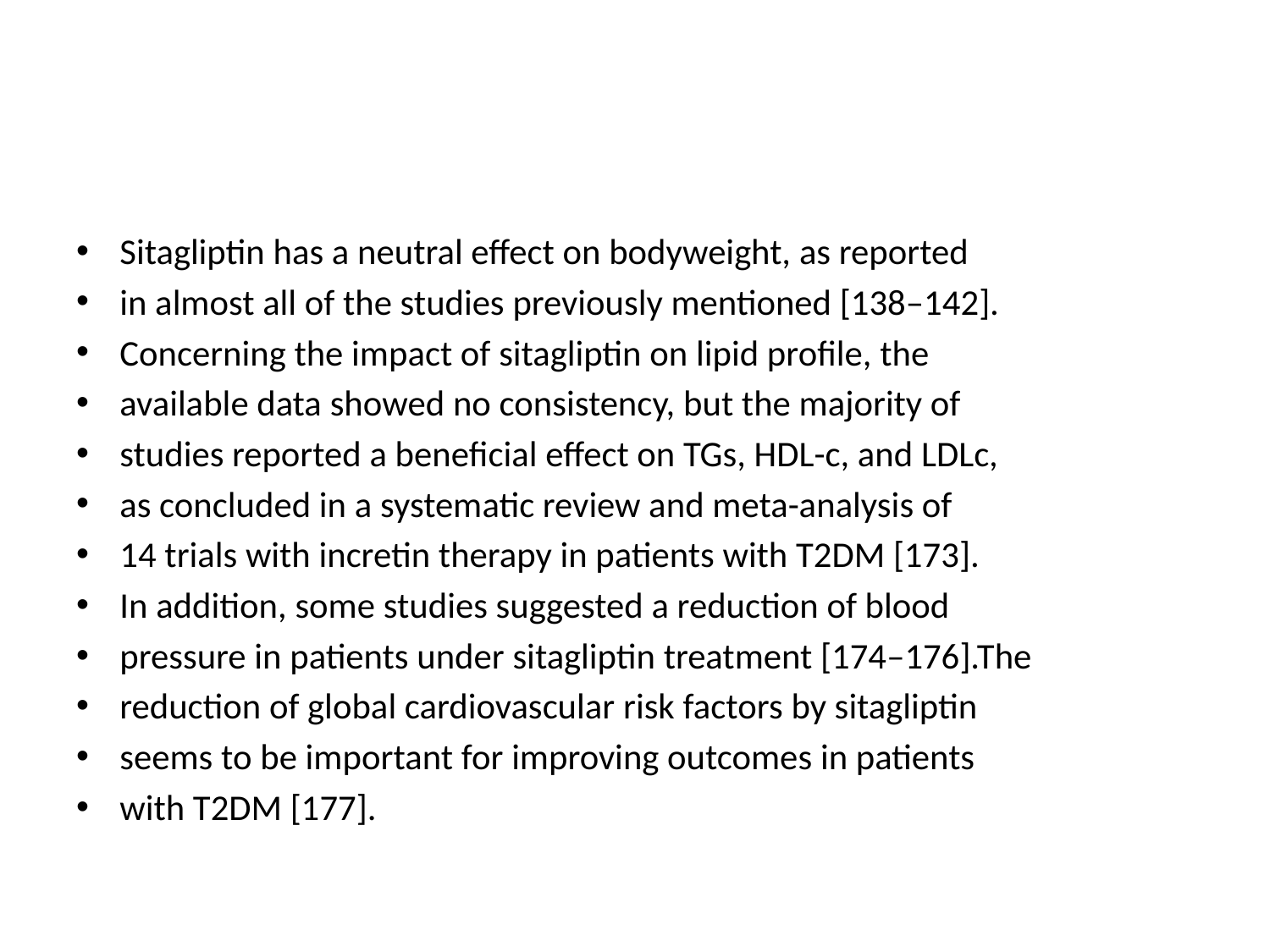

#
Sitagliptin has a neutral effect on bodyweight, as reported
in almost all of the studies previously mentioned [138–142].
Concerning the impact of sitagliptin on lipid profile, the
available data showed no consistency, but the majority of
studies reported a beneficial effect on TGs, HDL-c, and LDLc,
as concluded in a systematic review and meta-analysis of
14 trials with incretin therapy in patients with T2DM [173].
In addition, some studies suggested a reduction of blood
pressure in patients under sitagliptin treatment [174–176].The
reduction of global cardiovascular risk factors by sitagliptin
seems to be important for improving outcomes in patients
with T2DM [177].